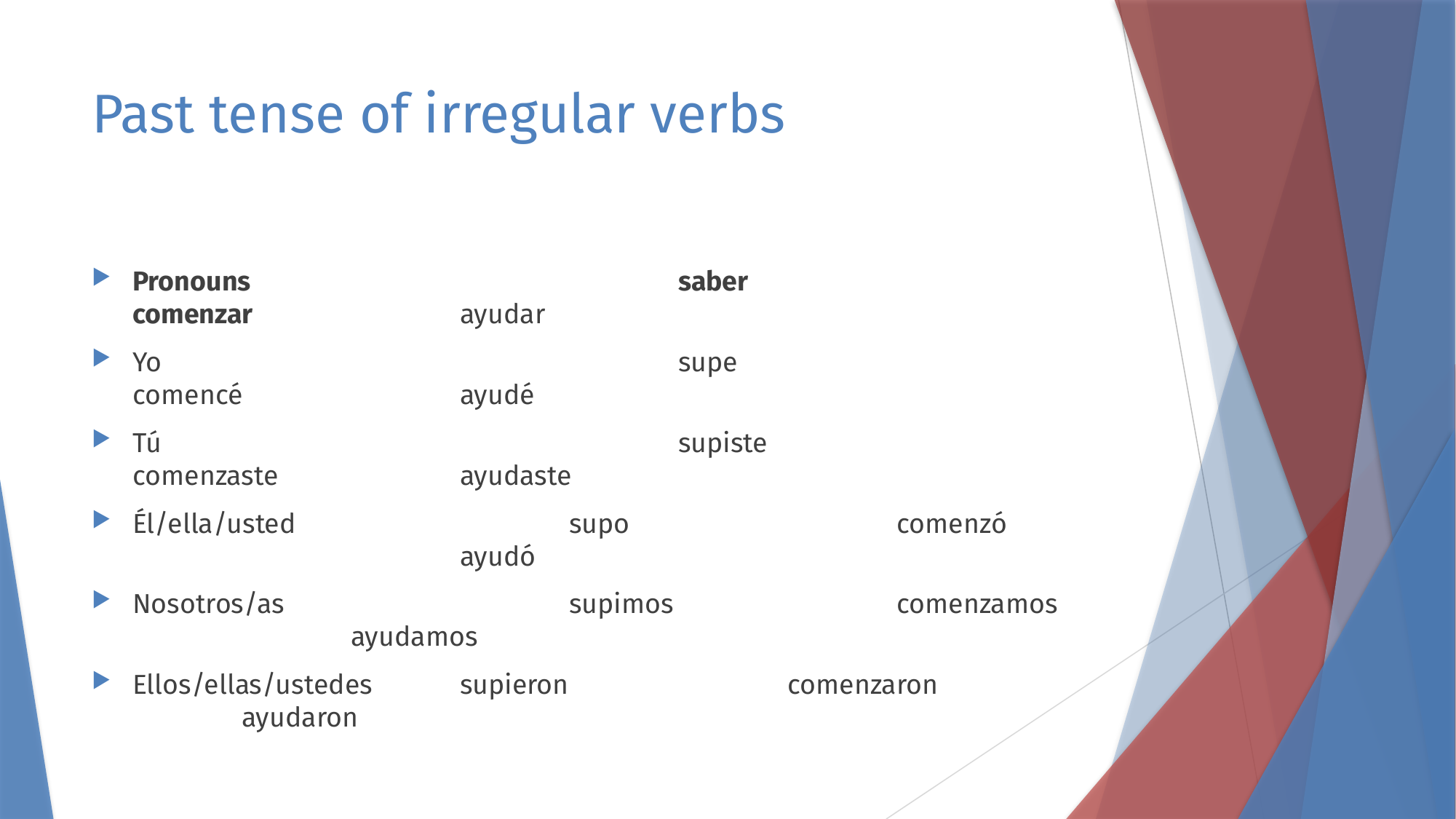

# Past tense of irregular verbs
Pronouns				saber	      		comenzar		ayudar
Yo					supe	      		 comencé		ayudé
Tú					supiste			comenzaste		ayudaste
Él/ella/usted			supo			comenzó			ayudó
Nosotros/as			supimos			comenzamos		ayudamos
Ellos/ellas/ustedes	supieron			comenzaron		ayudaron